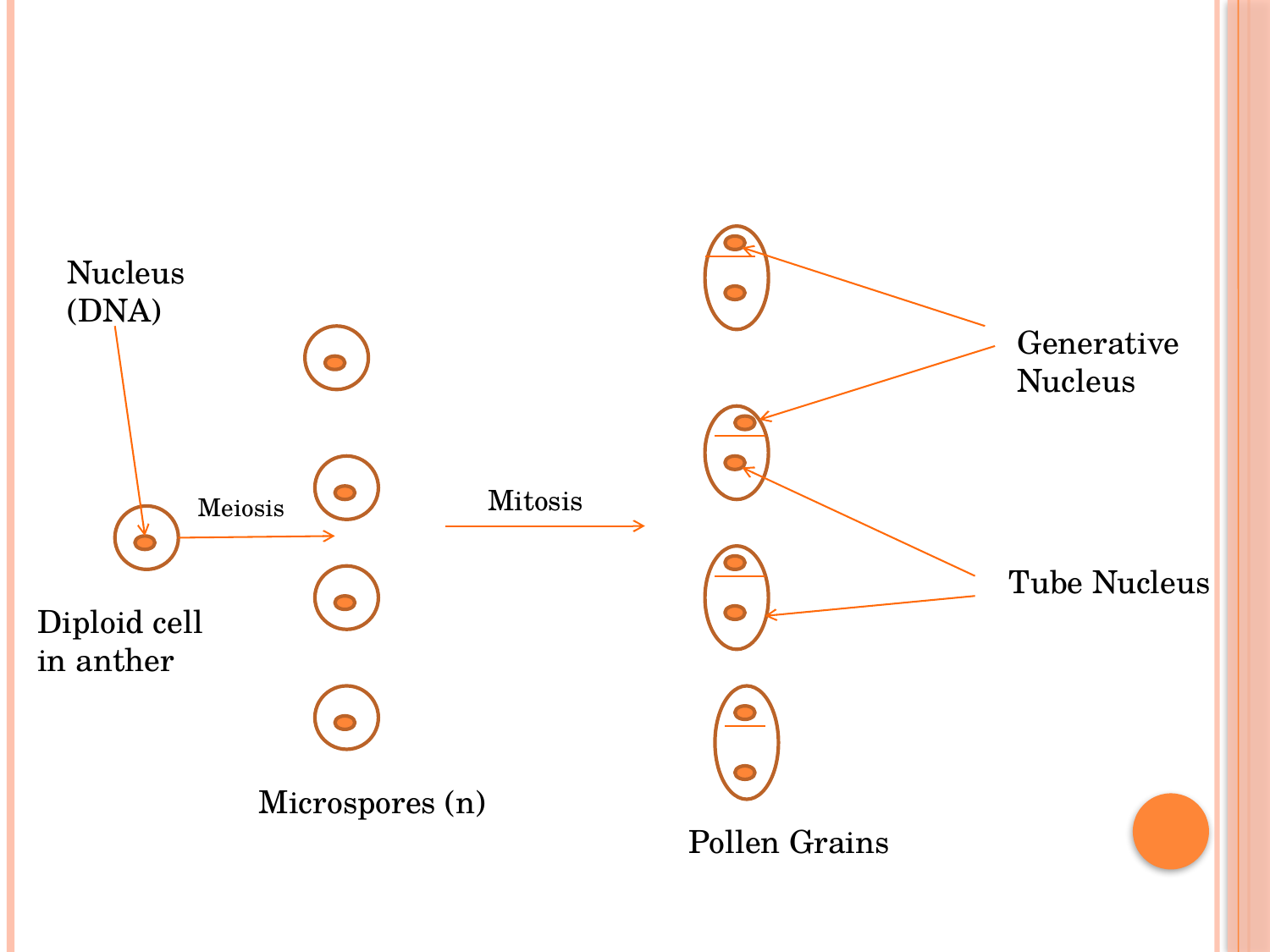

Nucleus (DNA)

Generative Nucleus

Mitosis
Meiosis

Tube Nucleus

Diploid cell in anther

Microspores (n)
Pollen Grains